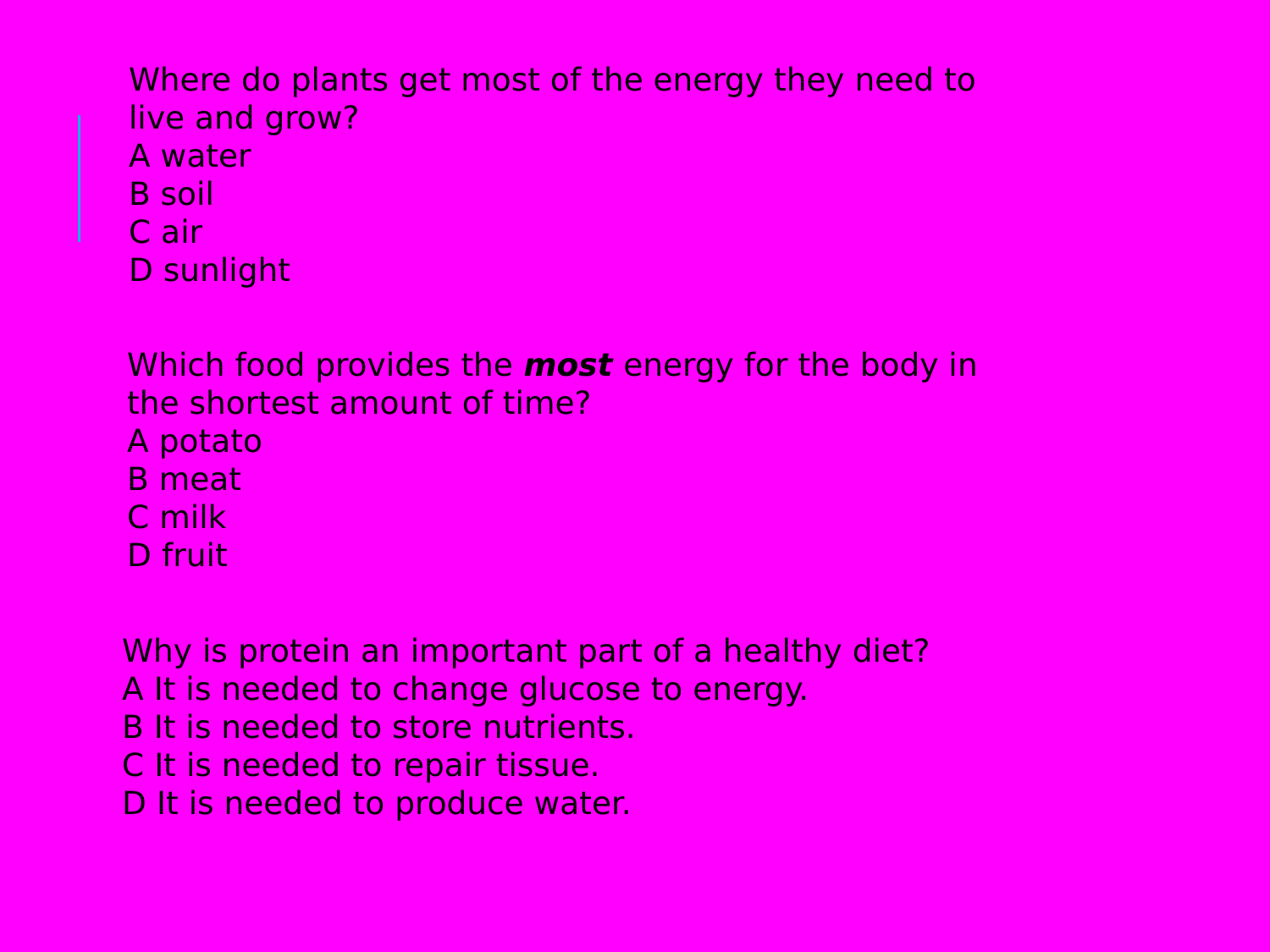

Where do plants get most of the energy they need to live and grow?
A water
B soil
C air
D sunlight
Which food provides the most energy for the body in the shortest amount of time?
A potato
B meat
C milk
D fruit
Why is protein an important part of a healthy diet?
A It is needed to change glucose to energy.
B It is needed to store nutrients.
C It is needed to repair tissue.
D It is needed to produce water.